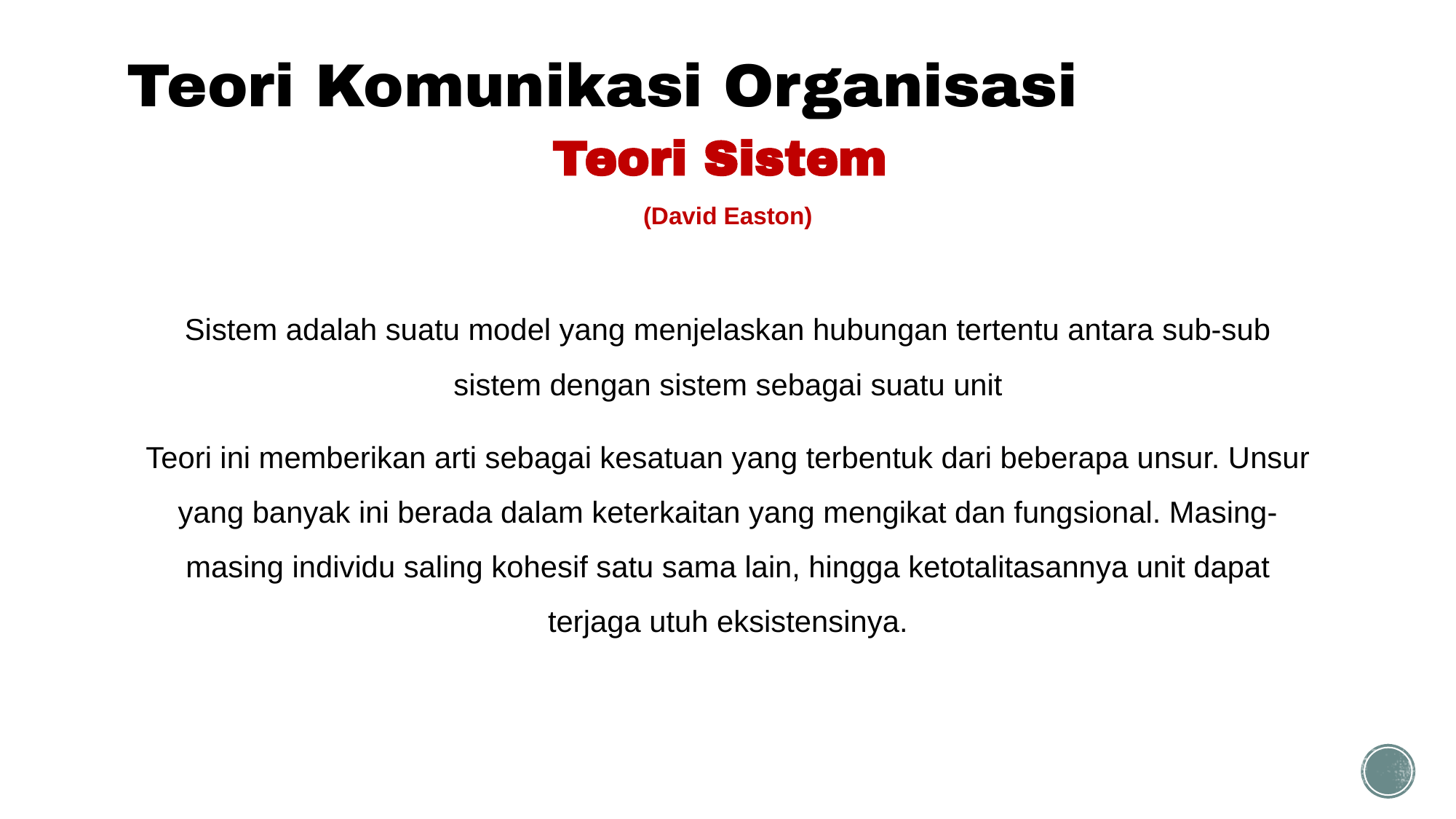

# Teori Komunikasi Organisasi
Teori Sistem
(David Easton)

Sistem adalah suatu model yang menjelaskan hubungan tertentu antara sub-sub sistem dengan sistem sebagai suatu unit
Teori ini memberikan arti sebagai kesatuan yang terbentuk dari beberapa unsur. Unsur yang banyak ini berada dalam keterkaitan yang mengikat dan fungsional. Masing-masing individu saling kohesif satu sama lain, hingga ketotalitasannya unit dapat terjaga utuh eksistensinya.